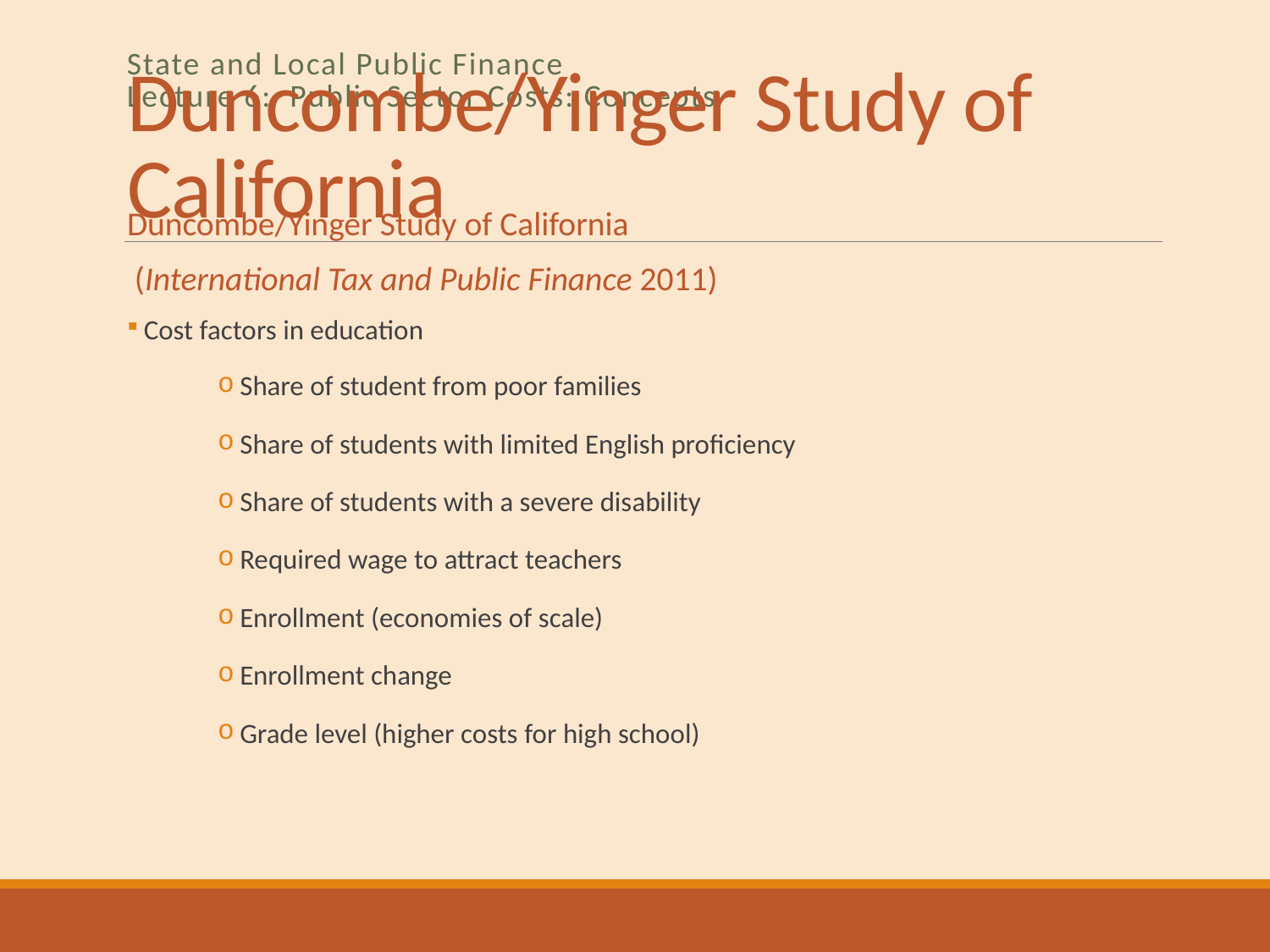

# Duncombe/Yinger Study of California
State and Local Public Finance
Lecture 6:  Public Sector Costs: Concepts
Duncombe/Yinger Study of California
 (International Tax and Public Finance 2011)
 Cost factors in education
Share of student from poor families
Share of students with limited English proficiency
Share of students with a severe disability
Required wage to attract teachers
Enrollment (economies of scale)
Enrollment change
Grade level (higher costs for high school)